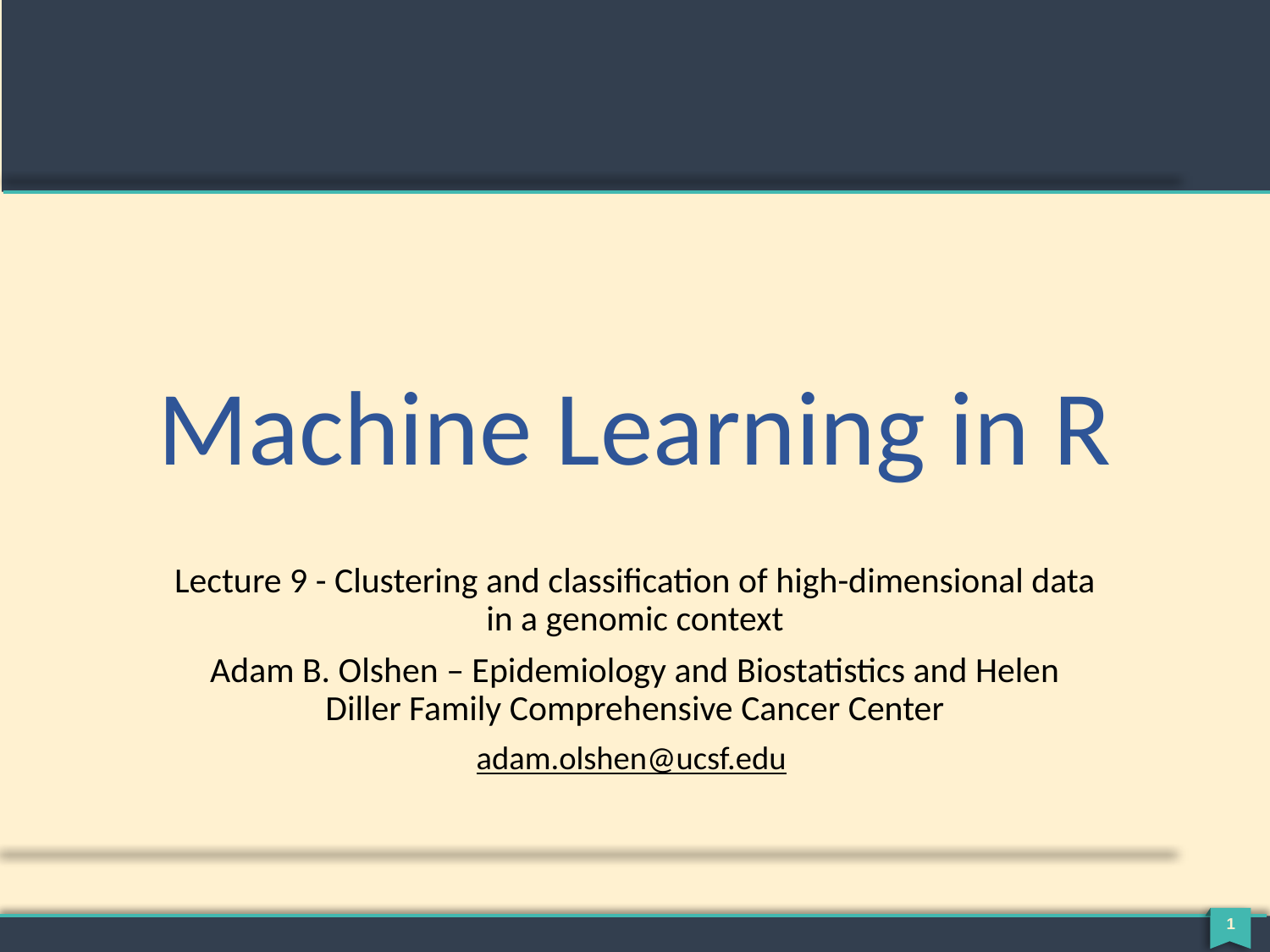

# Machine Learning in R
Lecture 9 - Clustering and classification of high-dimensional data in a genomic context
Adam B. Olshen – Epidemiology and Biostatistics and Helen Diller Family Comprehensive Cancer Center
adam.olshen@ucsf.edu